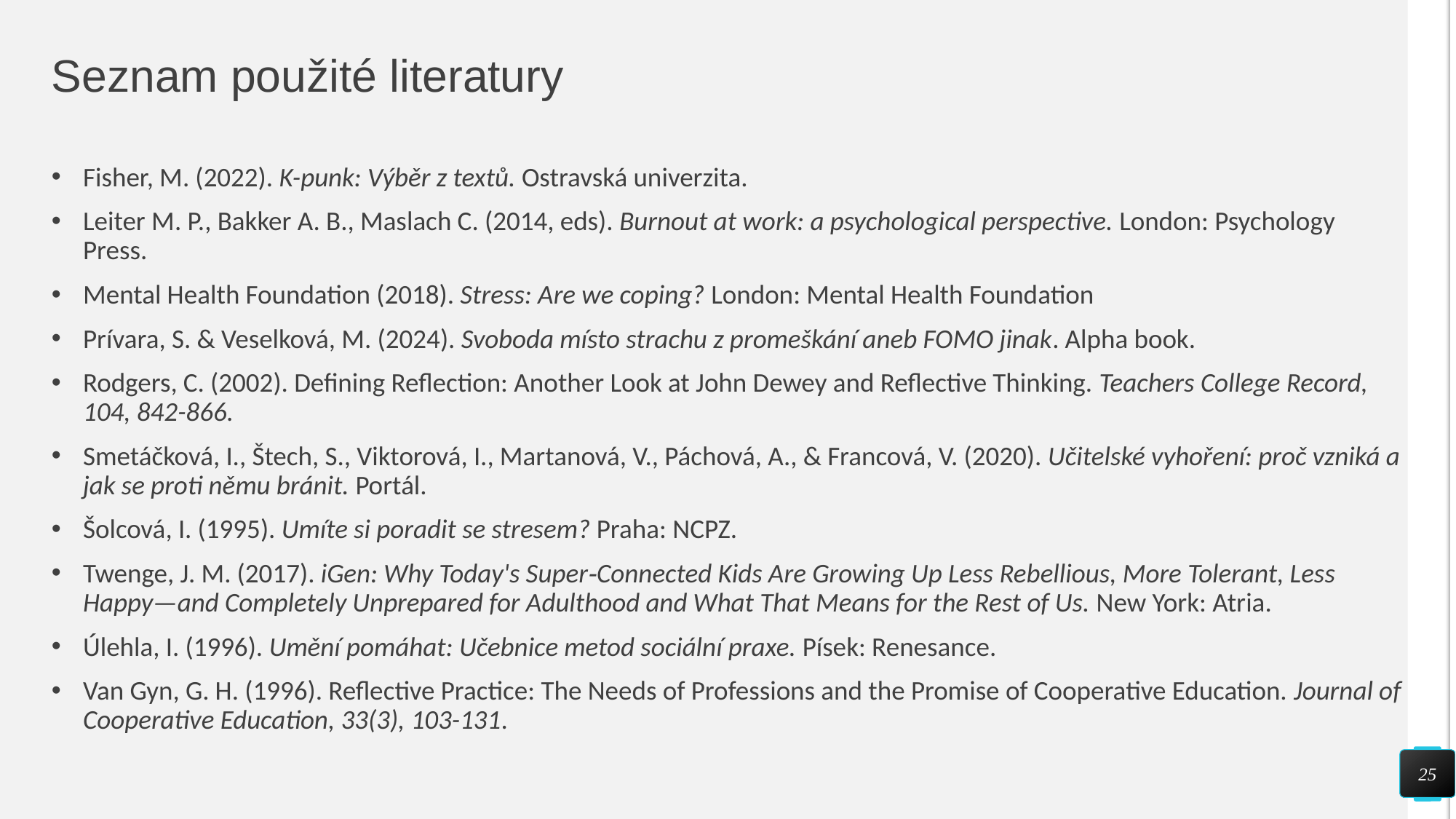

# Seznam použité literatury
Fisher, M. (2022). K-punk: Výběr z textů. Ostravská univerzita.
Leiter M. P., Bakker A. B., Maslach C. (2014, eds). Burnout at work: a psychological perspective. London: Psychology Press.
Mental Health Foundation (2018). Stress: Are we coping? London: Mental Health Foundation
Prívara, S. & Veselková, M. (2024). Svoboda místo strachu z promeškání aneb FOMO jinak. Alpha book.
Rodgers, C. (2002). Defining Reflection: Another Look at John Dewey and Reflective Thinking. Teachers College Record, 104, 842-866.
Smetáčková, I., Štech, S., Viktorová, I., Martanová, V., Páchová, A., & Francová, V. (2020). Učitelské vyhoření: proč vzniká a jak se proti němu bránit. Portál.
Šolcová, I. (1995). Umíte si poradit se stresem? Praha: NCPZ.
Twenge, J. M. (2017). iGen: Why Today's Super‐Connected Kids Are Growing Up Less Rebellious, More Tolerant, Less Happy—and Completely Unprepared for Adulthood and What That Means for the Rest of Us. New York: Atria.
Úlehla, I. (1996). Umění pomáhat: Učebnice metod sociální praxe. Písek: Renesance.
Van Gyn, G. H. (1996). Reflective Practice: The Needs of Professions and the Promise of Cooperative Education. Journal of Cooperative Education, 33(3), 103-131.
25